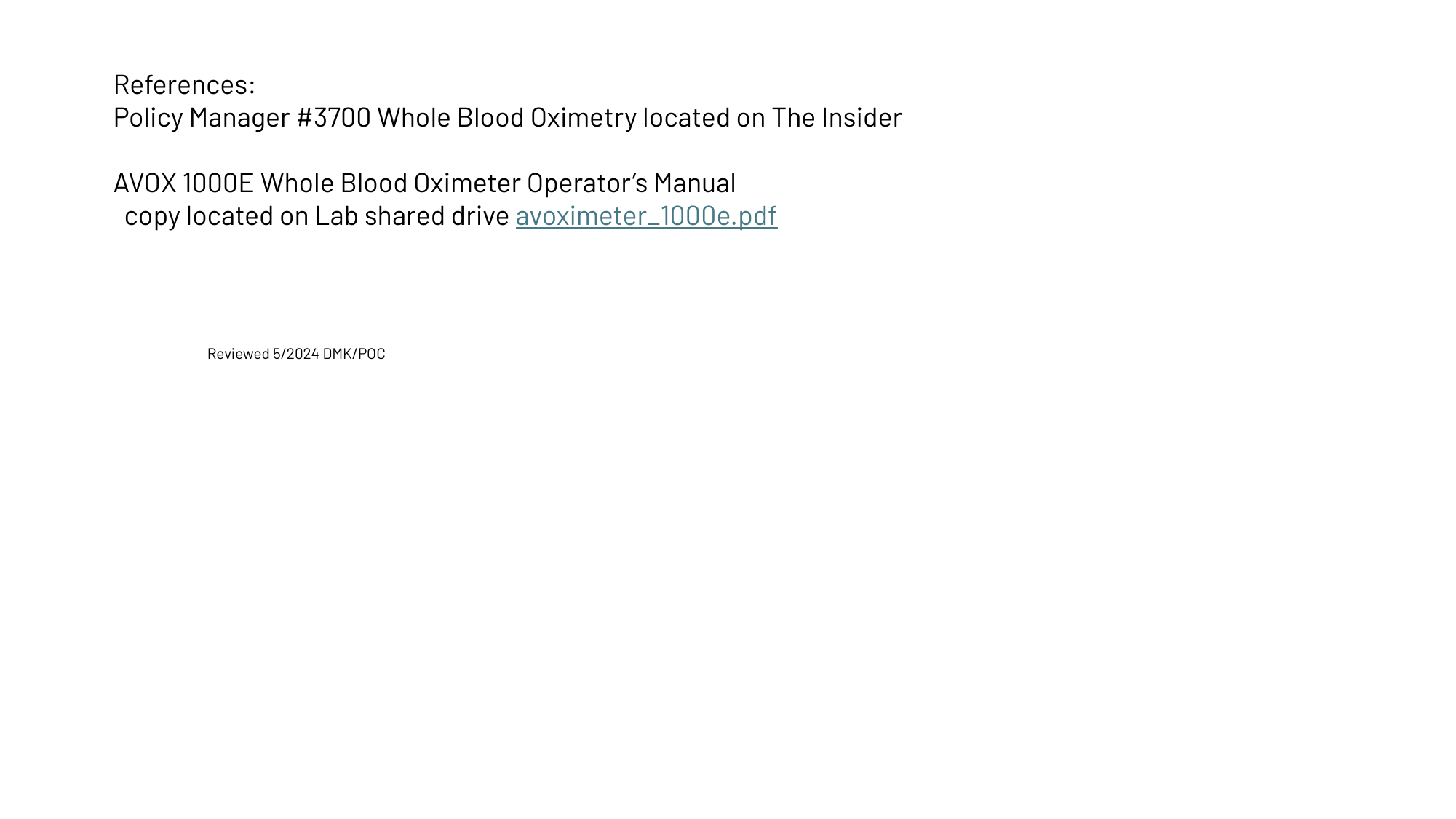

References:
Policy Manager #3700 Whole Blood Oximetry located on The Insider

AVOX 1000E Whole Blood Oximeter Operator’s Manual
  copy located on Lab shared drive avoximeter_1000e.pdf
Reviewed 5/2024 DMK/POC